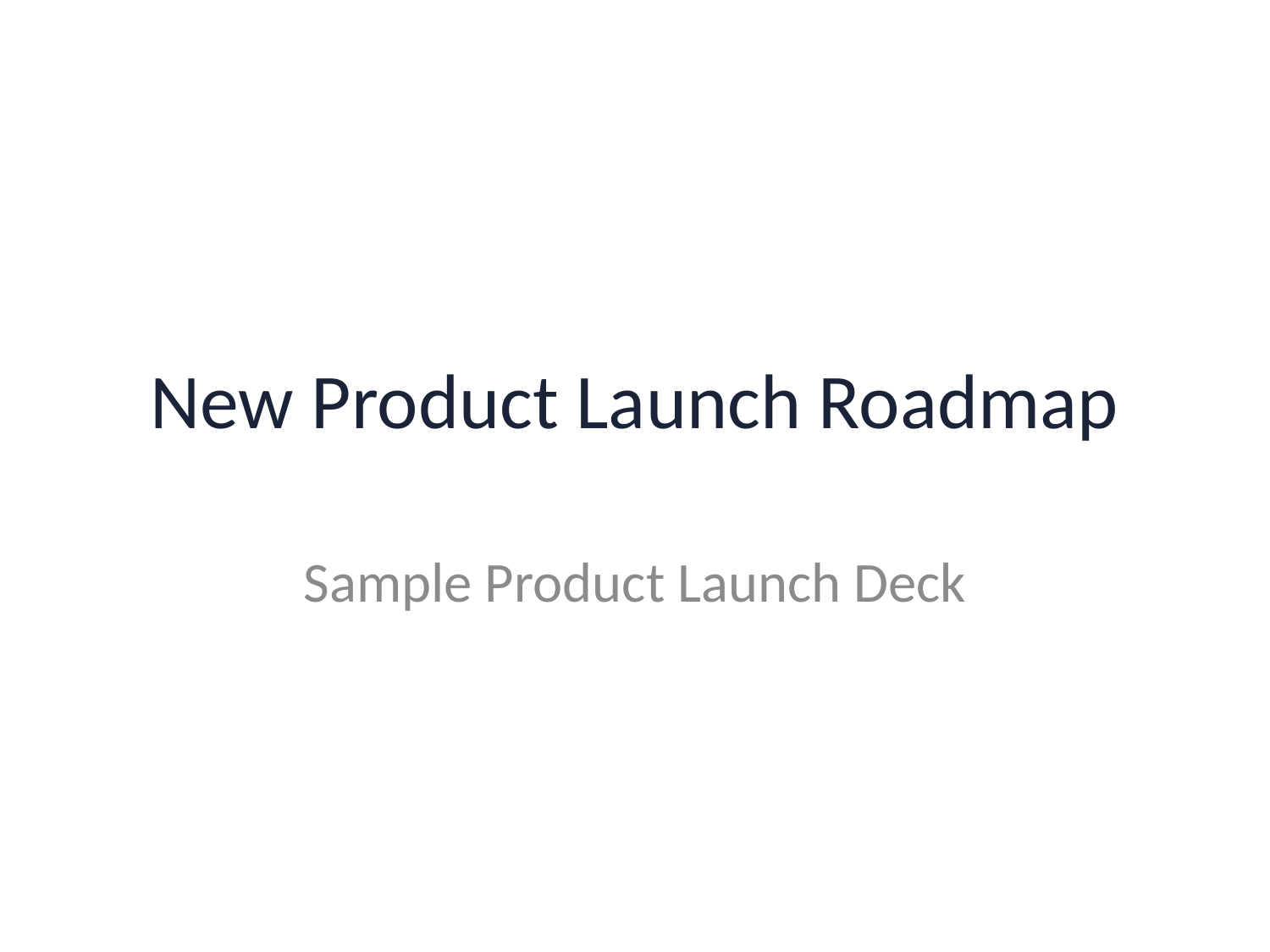

# New Product Launch Roadmap
Sample Product Launch Deck